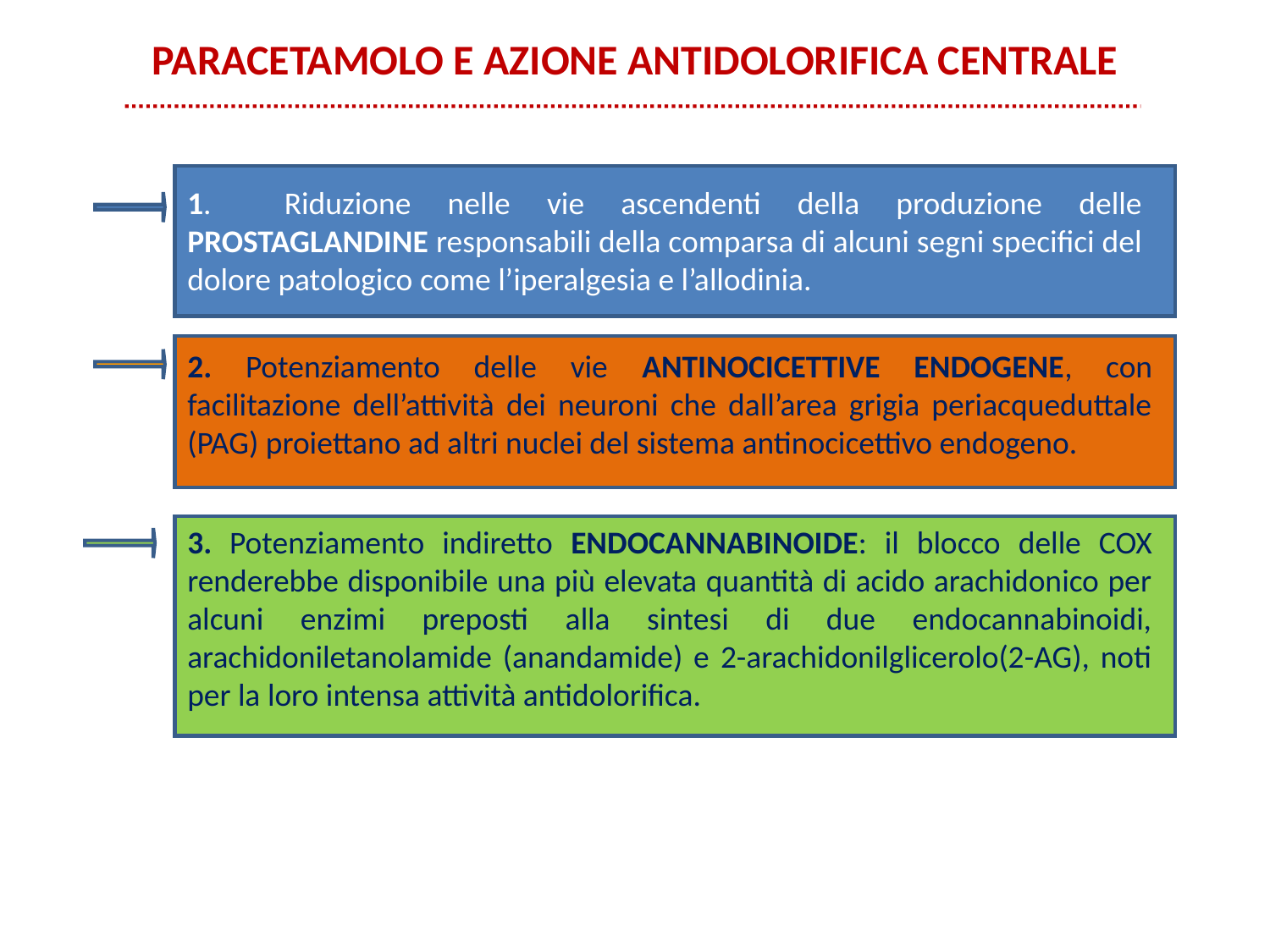

PARACETAMOLO E AZIONE ANTIDOLORIFICA CENTRALE

1.  Riduzione nelle vie ascendenti della produzione delle PROSTAGLANDINE responsabili della comparsa di alcuni segni specifici del dolore patologico come l’iperalgesia e l’allodinia.

2. Potenziamento delle vie ANTINOCICETTIVE ENDOGENE, con facilitazione dell’attività dei neuroni che dall’area grigia periacqueduttale (PAG) proiettano ad altri nuclei del sistema antinocicettivo endogeno.

3. Potenziamento indiretto ENDOCANNABINOIDE: il blocco delle COX renderebbe disponibile una più elevata quantità di acido arachidonico per alcuni enzimi preposti alla sintesi di due endocannabinoidi, arachidoniletanolamide (anandamide) e 2-arachidonilglicerolo(2-AG), noti per la loro intensa attività antidolorifica.